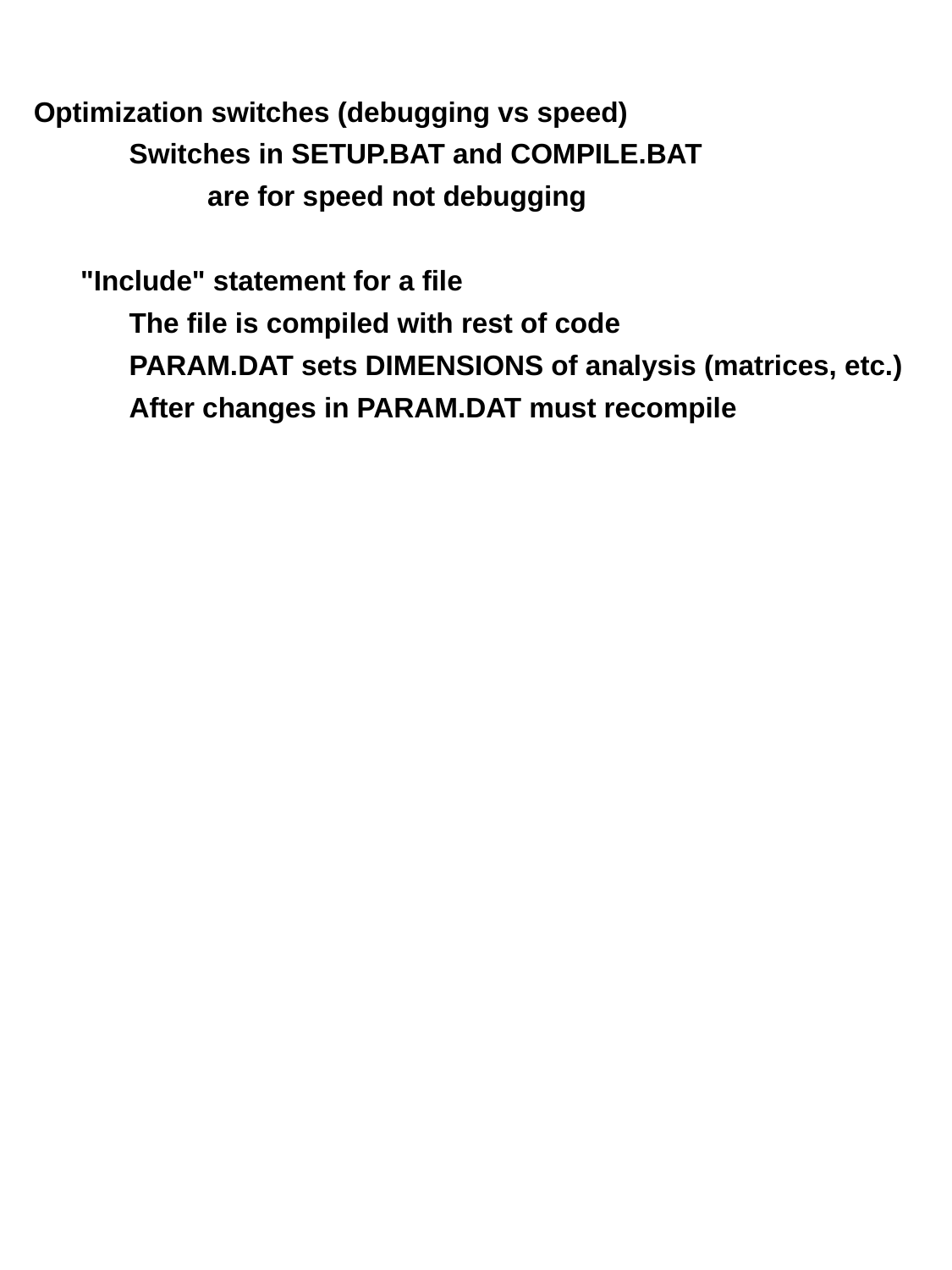

Optimization switches (debugging vs speed)
		Switches in SETUP.BAT and COMPILE.BAT
			are for speed not debugging

	"Include" statement for a file
		The file is compiled with rest of code
		PARAM.DAT sets DIMENSIONS of analysis (matrices, etc.)
		After changes in PARAM.DAT must recompile